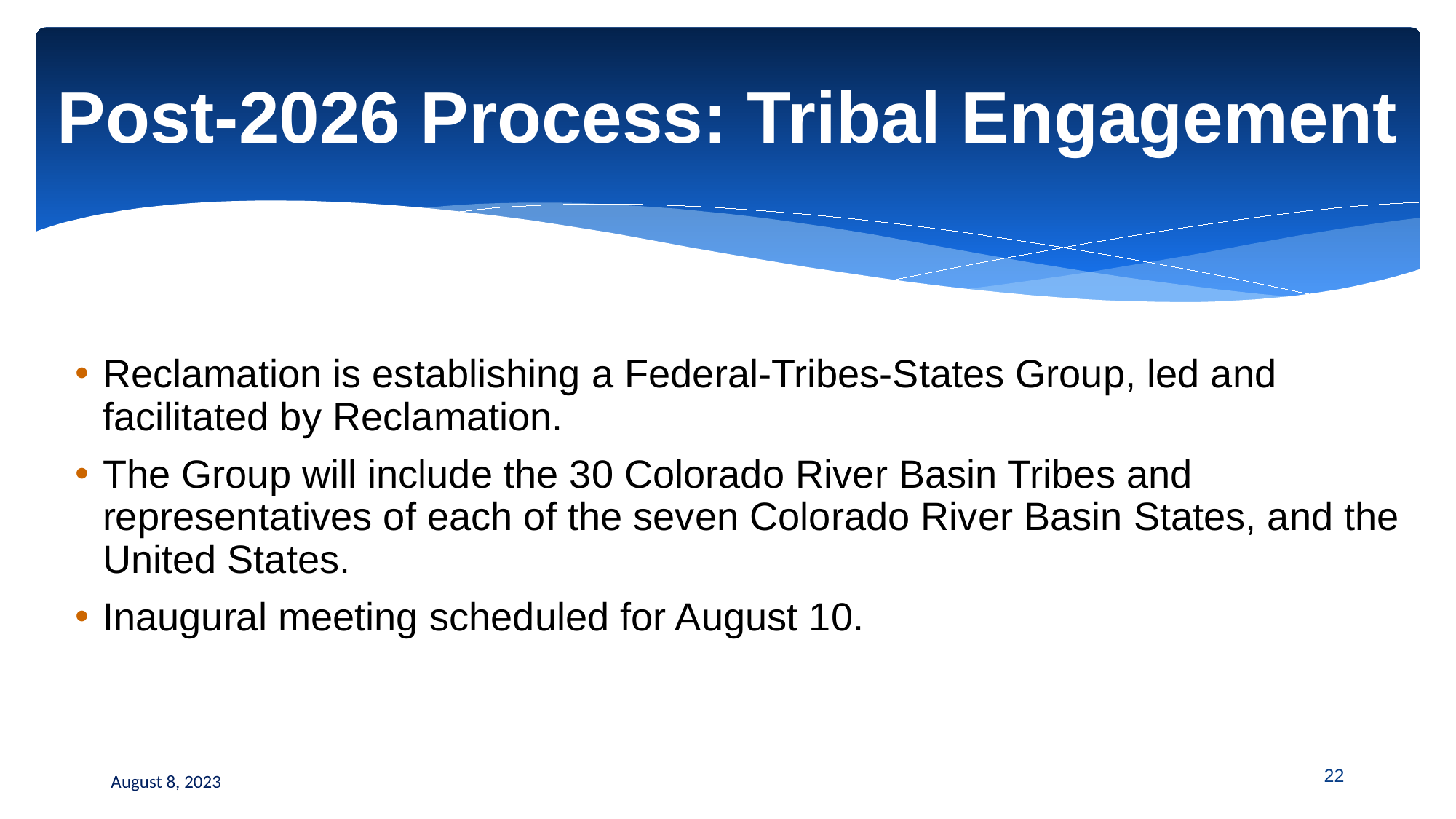

# Post-2026 Process: Tribal Engagement
Reclamation is establishing a Federal-Tribes-States Group, led and facilitated by Reclamation.
The Group will include the 30 Colorado River Basin Tribes and representatives of each of the seven Colorado River Basin States, and the United States.
Inaugural meeting scheduled for August 10.
August 8, 2023
22